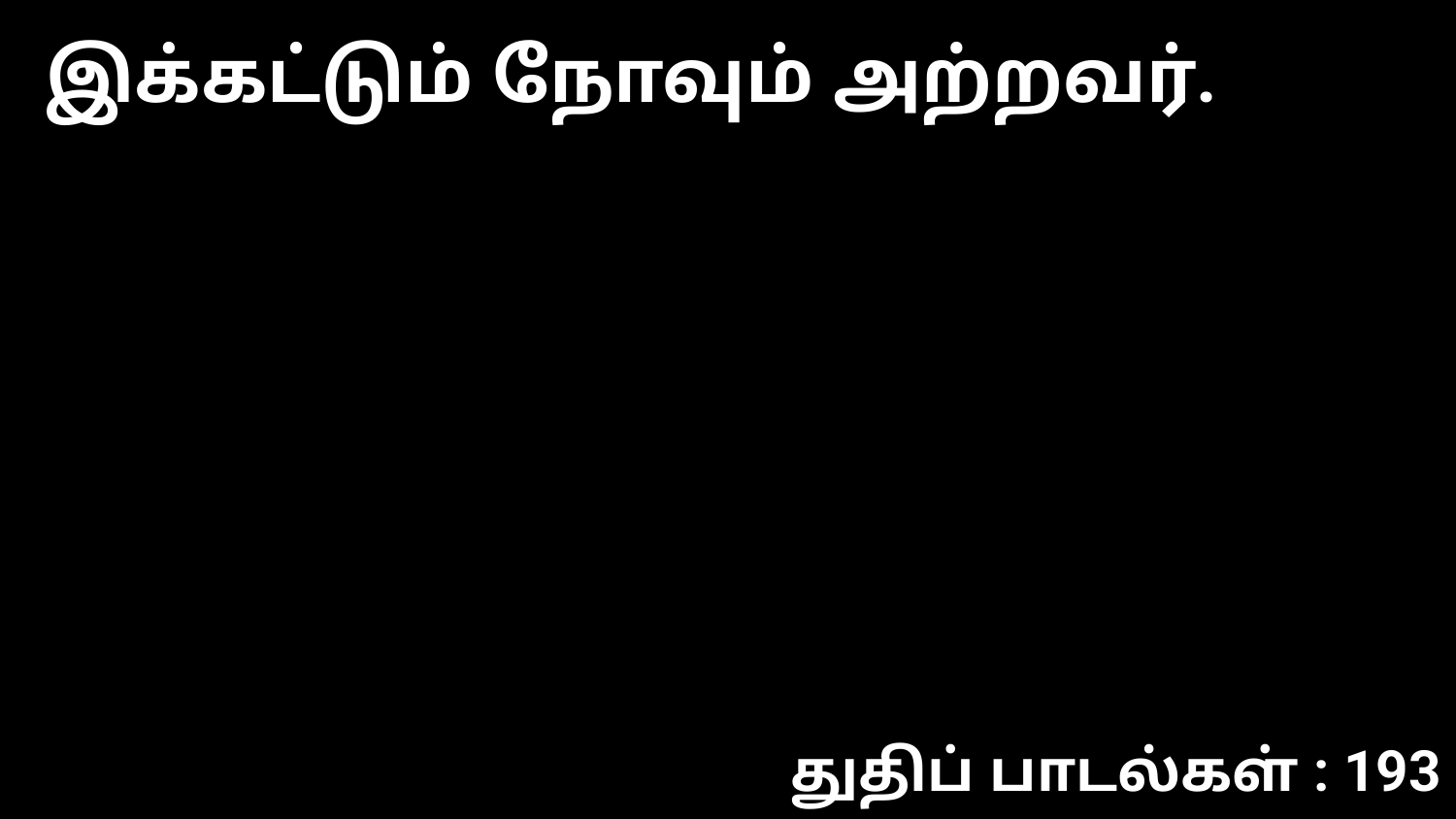

இக்கட்டும் நோவும் அற்றவர்.
துதிப் பாடல்கள் : 193